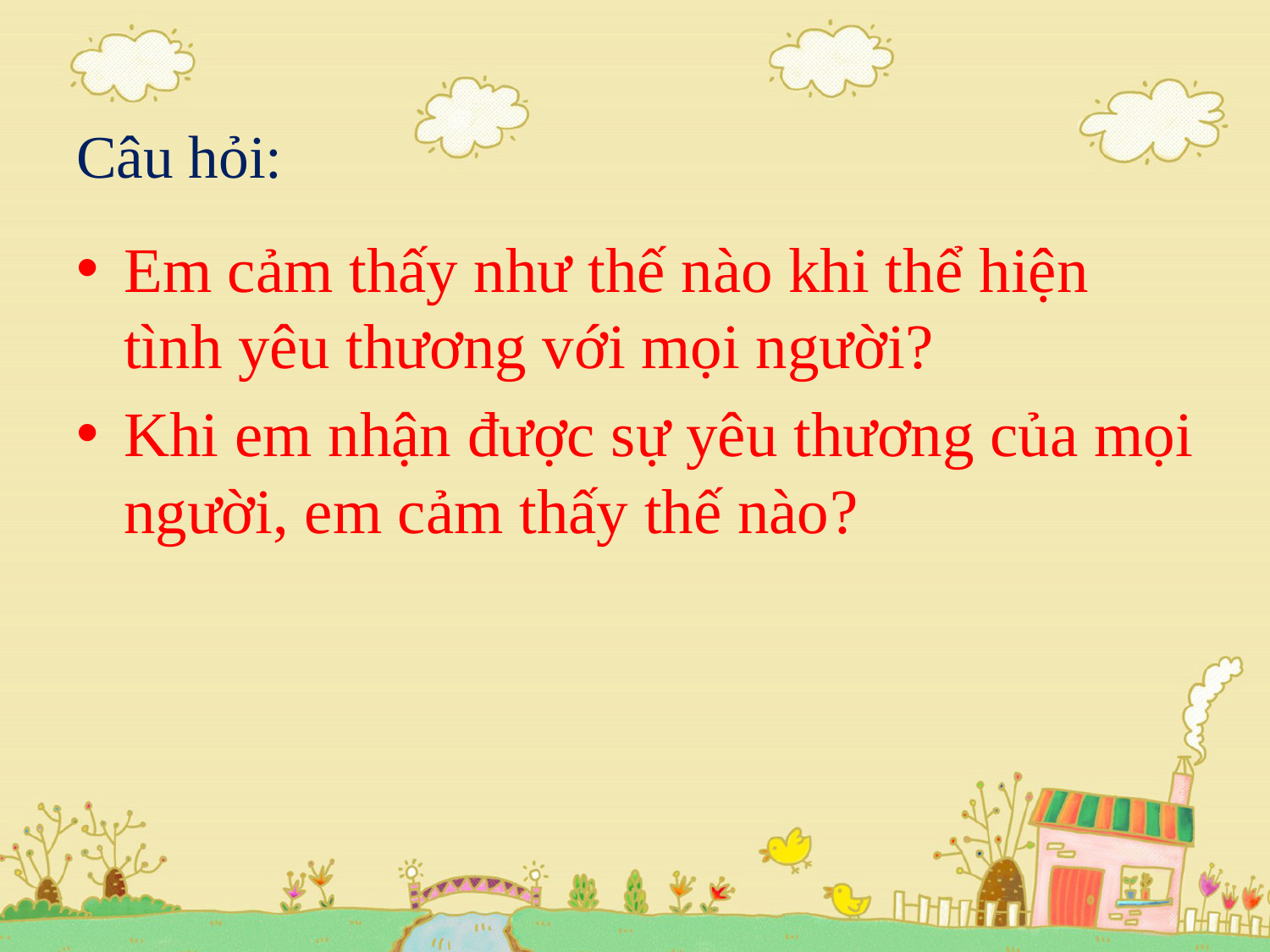

# Câu hỏi:
Em cảm thấy như thế nào khi thể hiện tình yêu thương với mọi người?
Khi em nhận được sự yêu thương của mọi người, em cảm thấy thế nào?